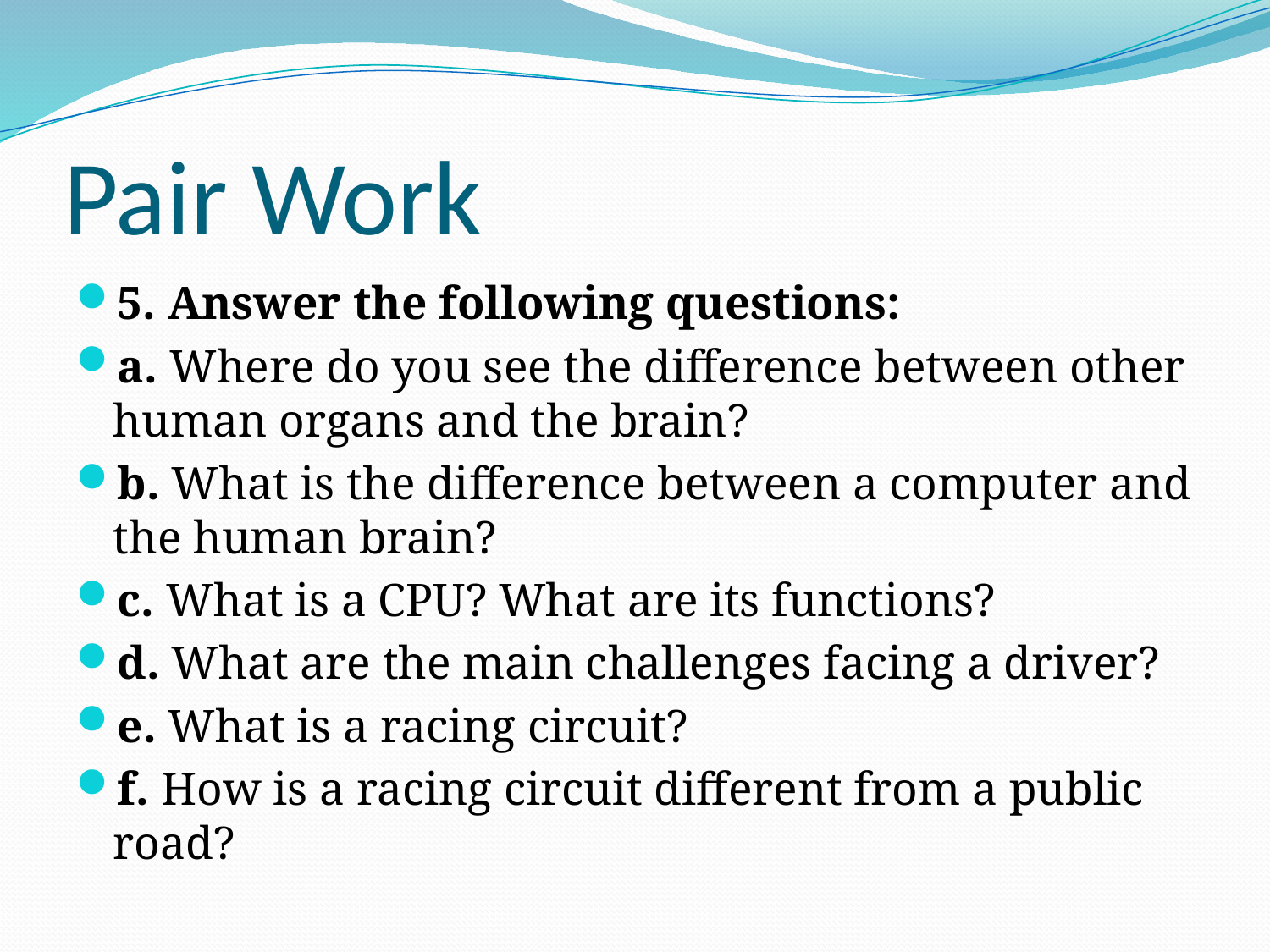

# Pair Work
5. Answer the following questions:
a. Where do you see the difference between other human organs and the brain?
b. What is the difference between a computer and the human brain?
c. What is a CPU? What are its functions?
d. What are the main challenges facing a driver?
e. What is a racing circuit?
f. How is a racing circuit different from a public road?